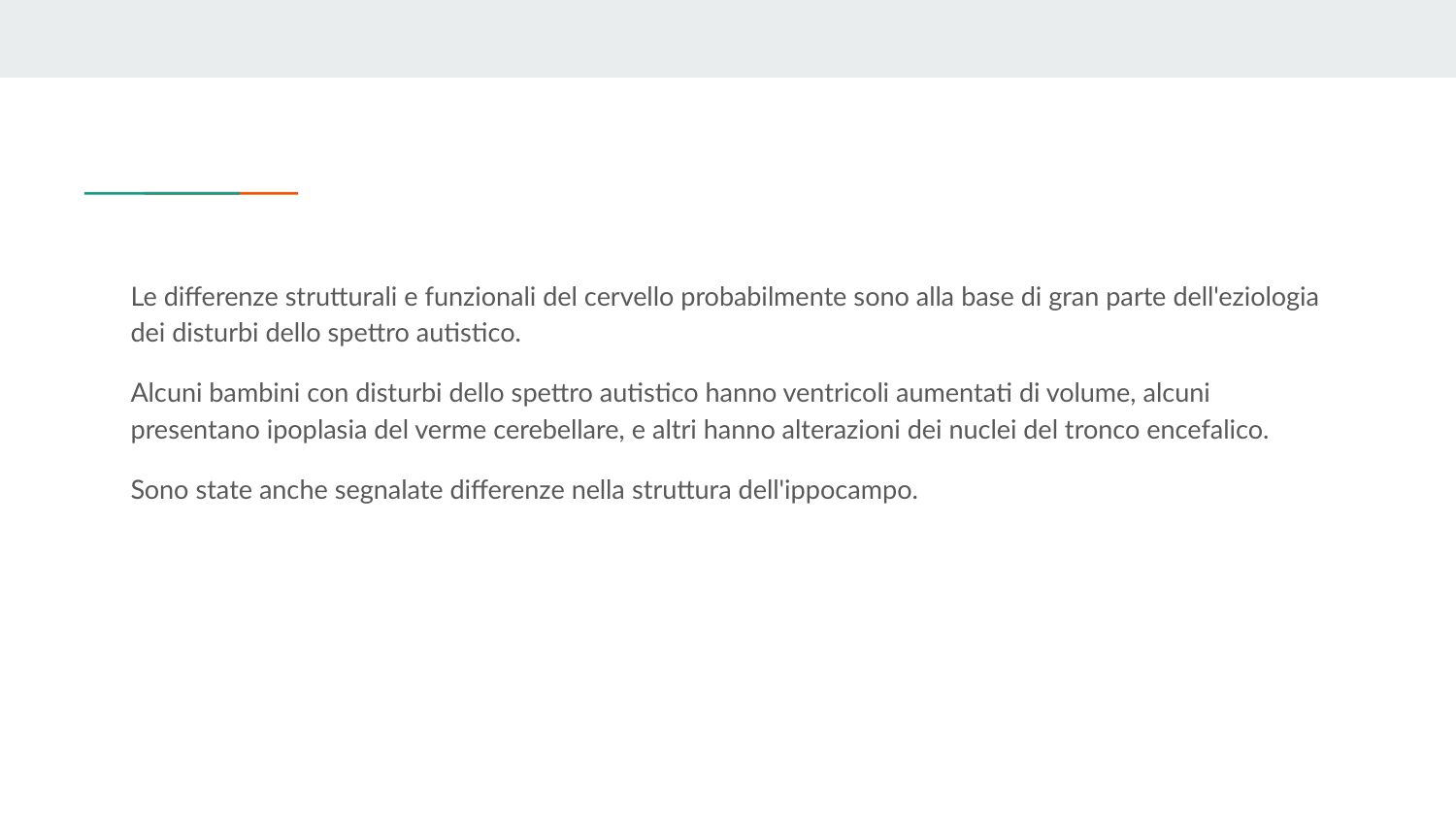

Le differenze strutturali e funzionali del cervello probabilmente sono alla base di gran parte dell'eziologia dei disturbi dello spettro autistico.
Alcuni bambini con disturbi dello spettro autistico hanno ventricoli aumentati di volume, alcuni presentano ipoplasia del verme cerebellare, e altri hanno alterazioni dei nuclei del tronco encefalico.
Sono state anche segnalate differenze nella struttura dell'ippocampo.